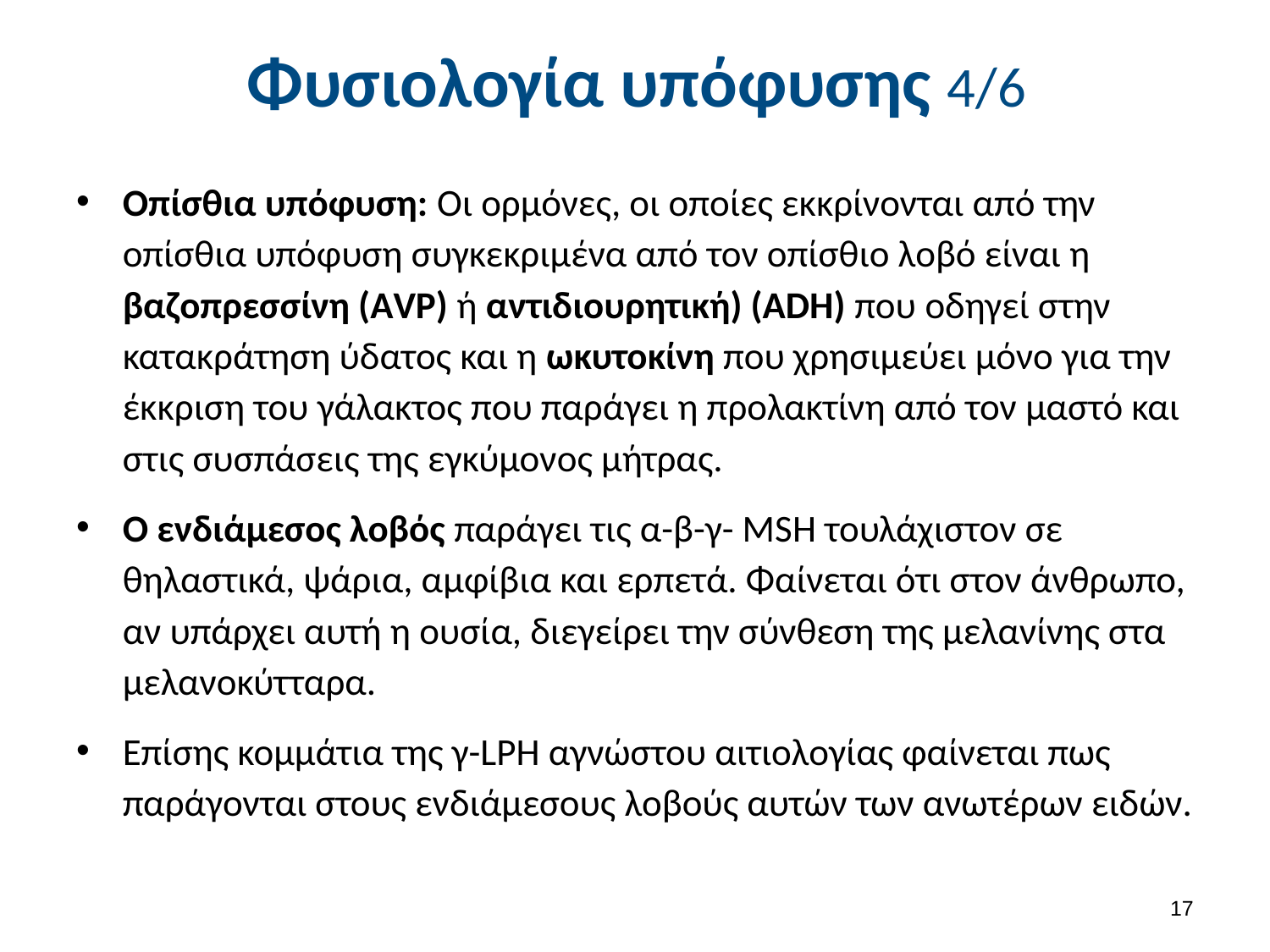

# Φυσιολογία υπόφυσης 4/6
Οπίσθια υπόφυση: Οι ορμόνες, οι οποίες εκκρίνονται από την οπίσθια υπόφυση συγκεκριμένα από τον οπίσθιο λοβό είναι η βαζοπρεσσίνη (ΑVP) ή αντιδιουρητική) (ΑDΗ) που οδηγεί στην κατακράτηση ύδατος και η ωκυτοκίνη που χρησιμεύει μόνο για την έκκριση του γάλακτος που παράγει η προλακτίνη από τον μαστό και στις συσπάσεις της εγκύμονος μήτρας.
Ο ενδιάμεσος λοβός παράγει τις α-β-γ- MSH τουλάχιστον σε θηλαστικά, ψάρια, αμφίβια και ερπετά. Φαίνεται ότι στον άνθρωπο, αν υπάρχει αυτή η ουσία, διεγείρει την σύνθεση της μελανίνης στα μελανοκύτταρα.
Επίσης κομμάτια της γ-LΡΗ αγνώστου αιτιολογίας φαίνεται πως παράγονται στους ενδιάμεσους λοβούς αυτών των ανωτέρων ειδών.

17